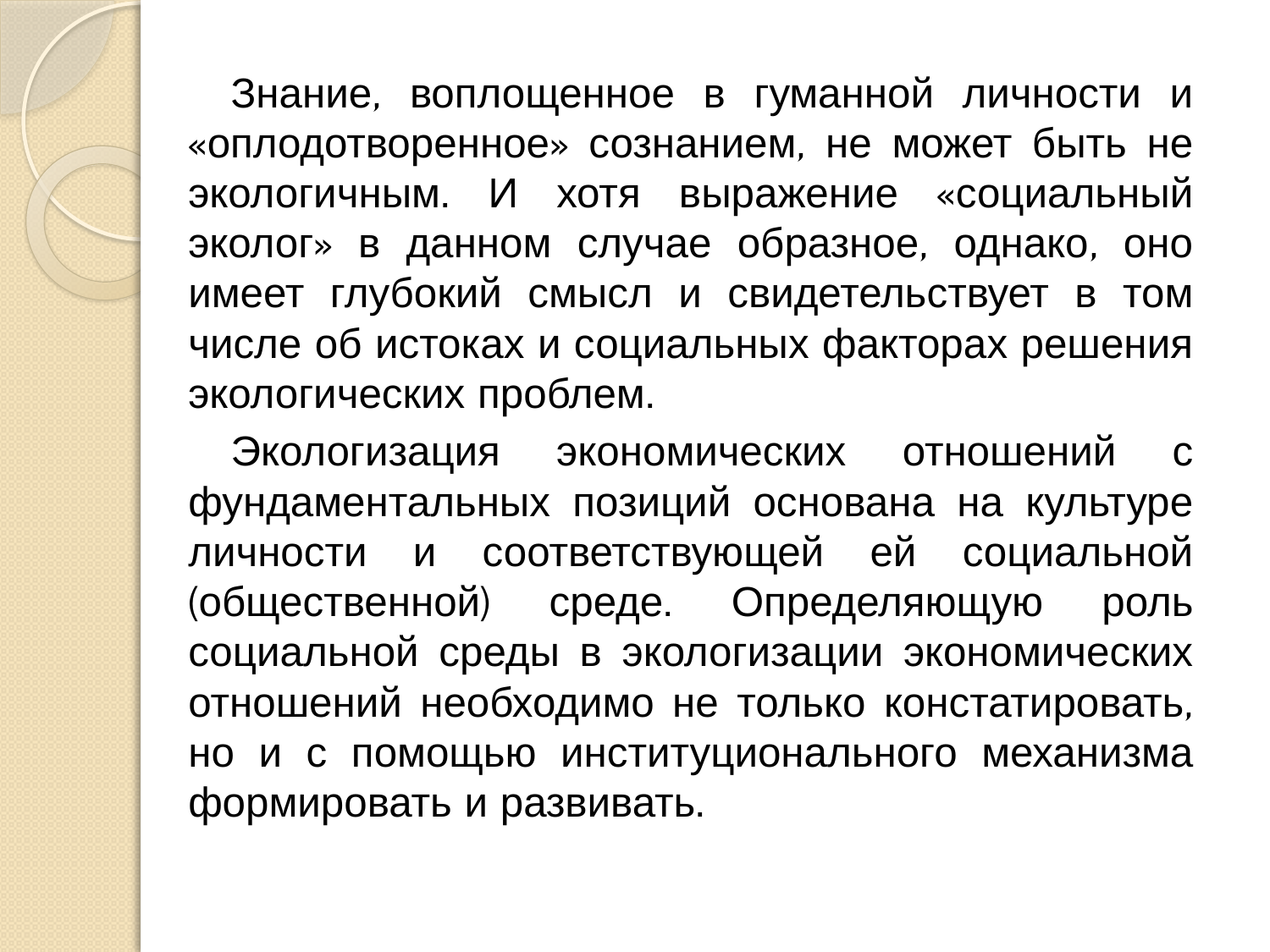

Знание, воплощенное в гуманной личности и «оплодотворенное» сознанием, не может быть не экологичным. И хотя выражение «социальный эколог» в данном случае образное, однако, оно имеет глубокий смысл и свидетельствует в том числе об истоках и социальных факторах решения экологических проблем.
Экологизация экономических отношений с фундаментальных позиций основана на культуре личности и соответствующей ей социальной (общественной) среде. Определяющую роль социальной среды в экологизации экономических отношений необходимо не только констатировать, но и с помощью институционального механизма формировать и развивать.